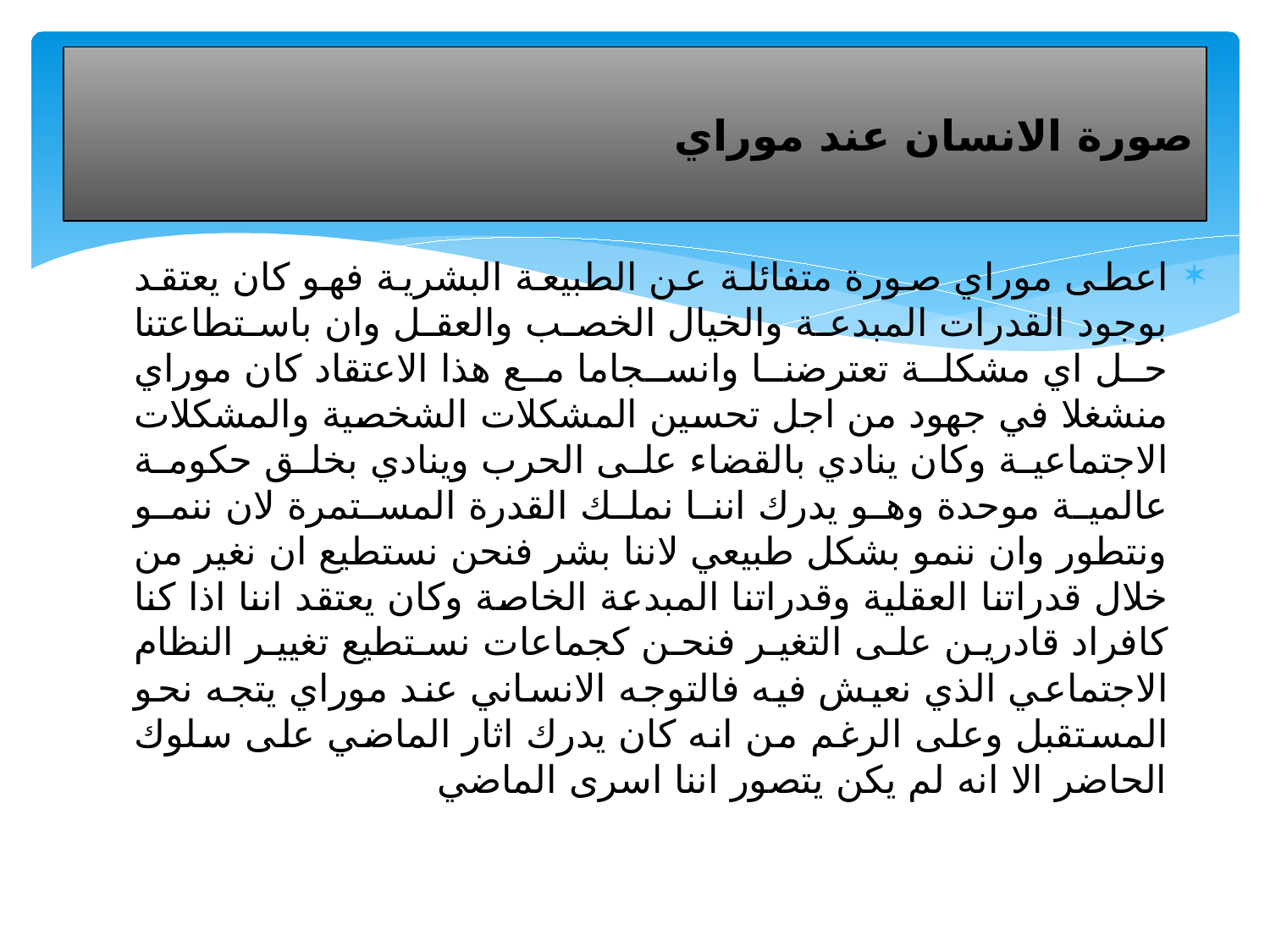

# صورة الانسان عند موراي
اعطى موراي صورة متفائلة عن الطبيعة البشرية فهو كان يعتقد بوجود القدرات المبدعة والخيال الخصب والعقل وان باستطاعتنا حل اي مشكلة تعترضنا وانسجاما مع هذا الاعتقاد كان موراي منشغلا في جهود من اجل تحسين المشكلات الشخصية والمشكلات الاجتماعية وكان ينادي بالقضاء على الحرب وينادي بخلق حكومة عالمية موحدة وهو يدرك اننا نملك القدرة المستمرة لان ننمو ونتطور وان ننمو بشكل طبيعي لاننا بشر فنحن نستطيع ان نغير من خلال قدراتنا العقلية وقدراتنا المبدعة الخاصة وكان يعتقد اننا اذا كنا كافراد قادرين على التغير فنحن كجماعات نستطيع تغيير النظام الاجتماعي الذي نعيش فيه فالتوجه الانساني عند موراي يتجه نحو المستقبل وعلى الرغم من انه كان يدرك اثار الماضي على سلوك الحاضر الا انه لم يكن يتصور اننا اسرى الماضي